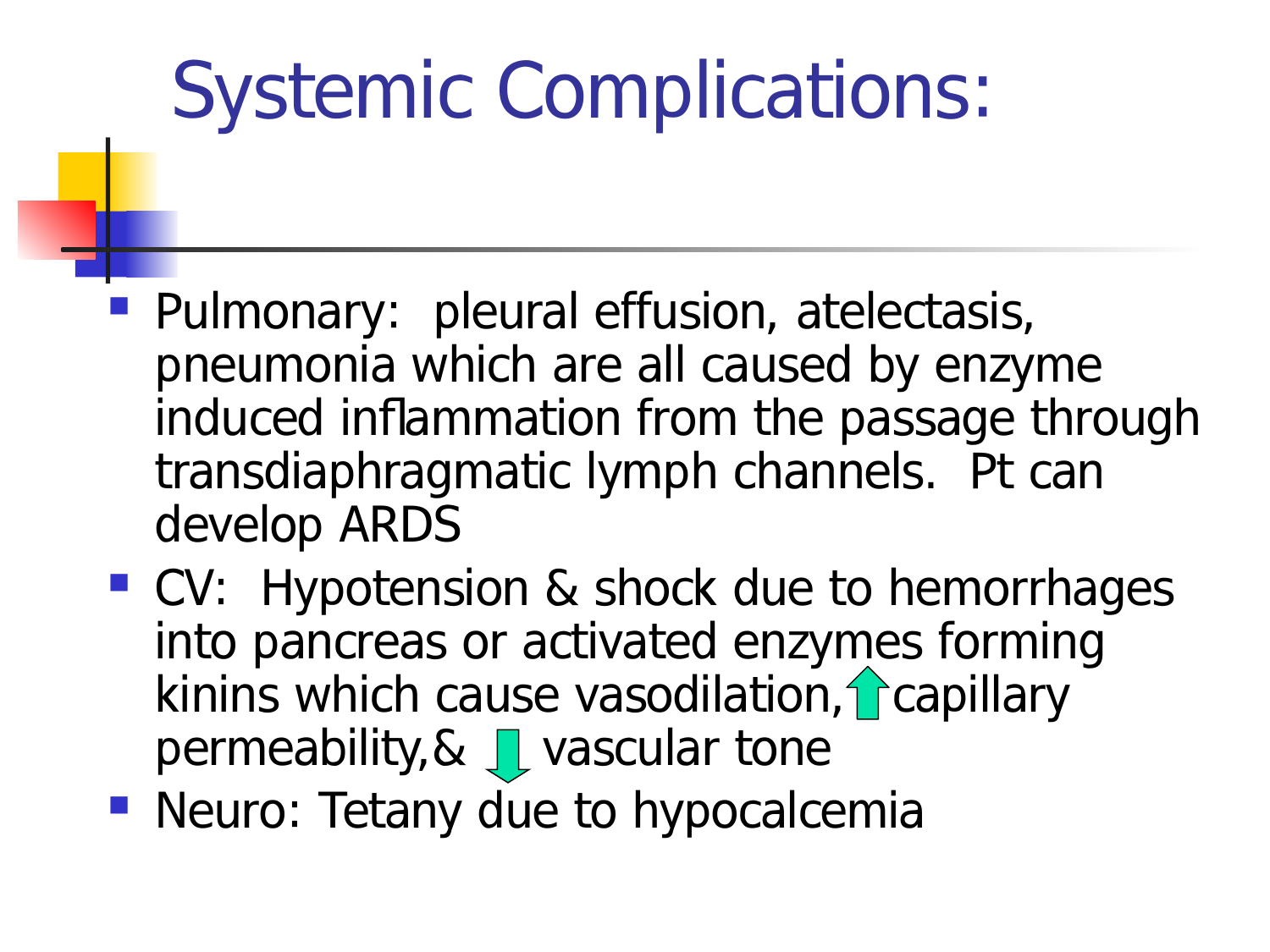

# Systemic Complications:
Pulmonary:  pleural effusion, atelectasis, pneumonia which are all caused by enzyme induced inflammation from the passage through transdiaphragmatic lymph channels.  Pt can develop ARDS
CV:  Hypotension & shock due to hemorrhages into pancreas or activated enzymes forming kinins which cause vasodilation,   capillary permeability,&     vascular tone
Neuro: Tetany due to hypocalcemia